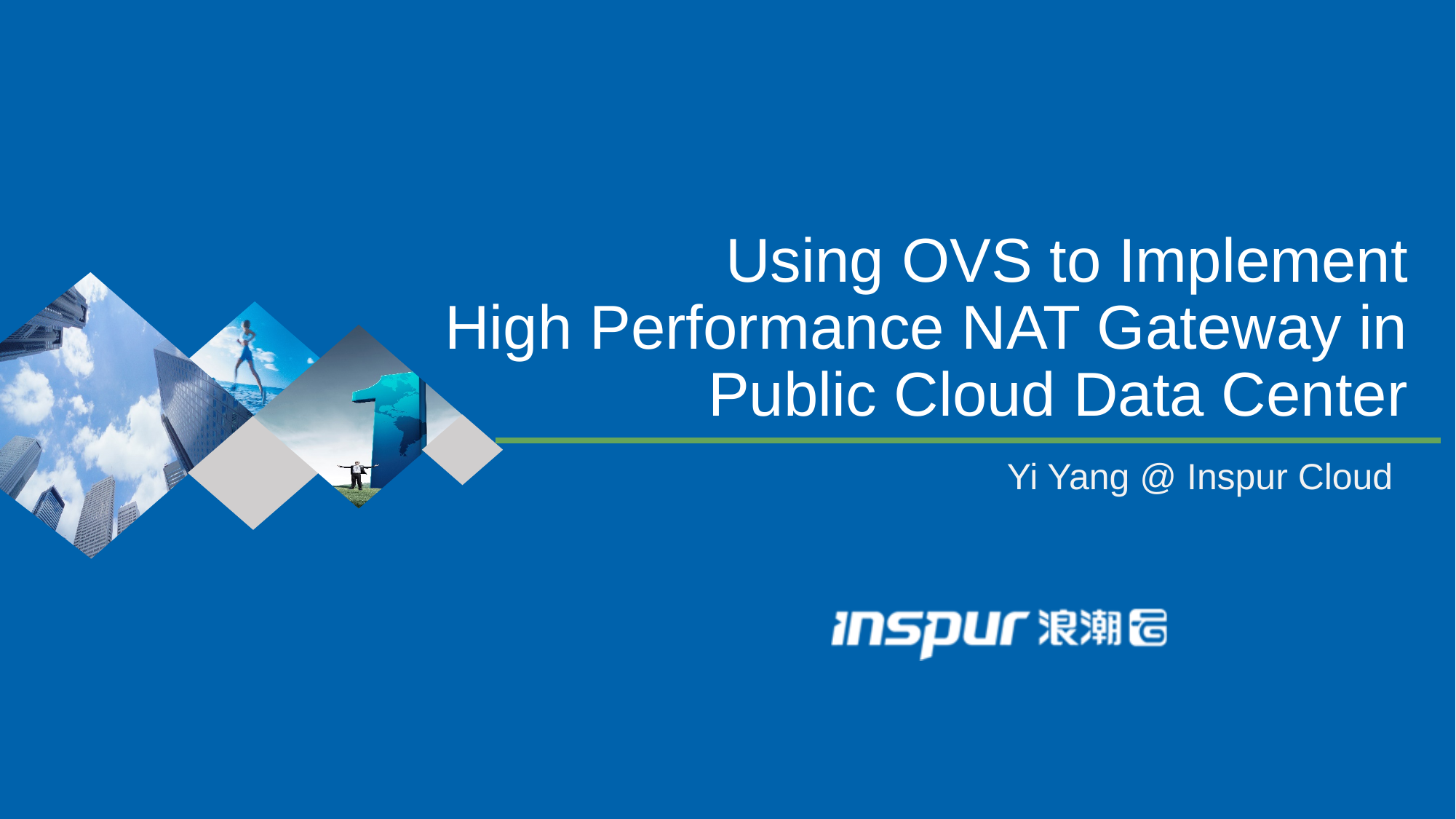

# Using OVS to Implement High Performance NAT Gateway in Public Cloud Data Center

Yi Yang @ Inspur Cloud